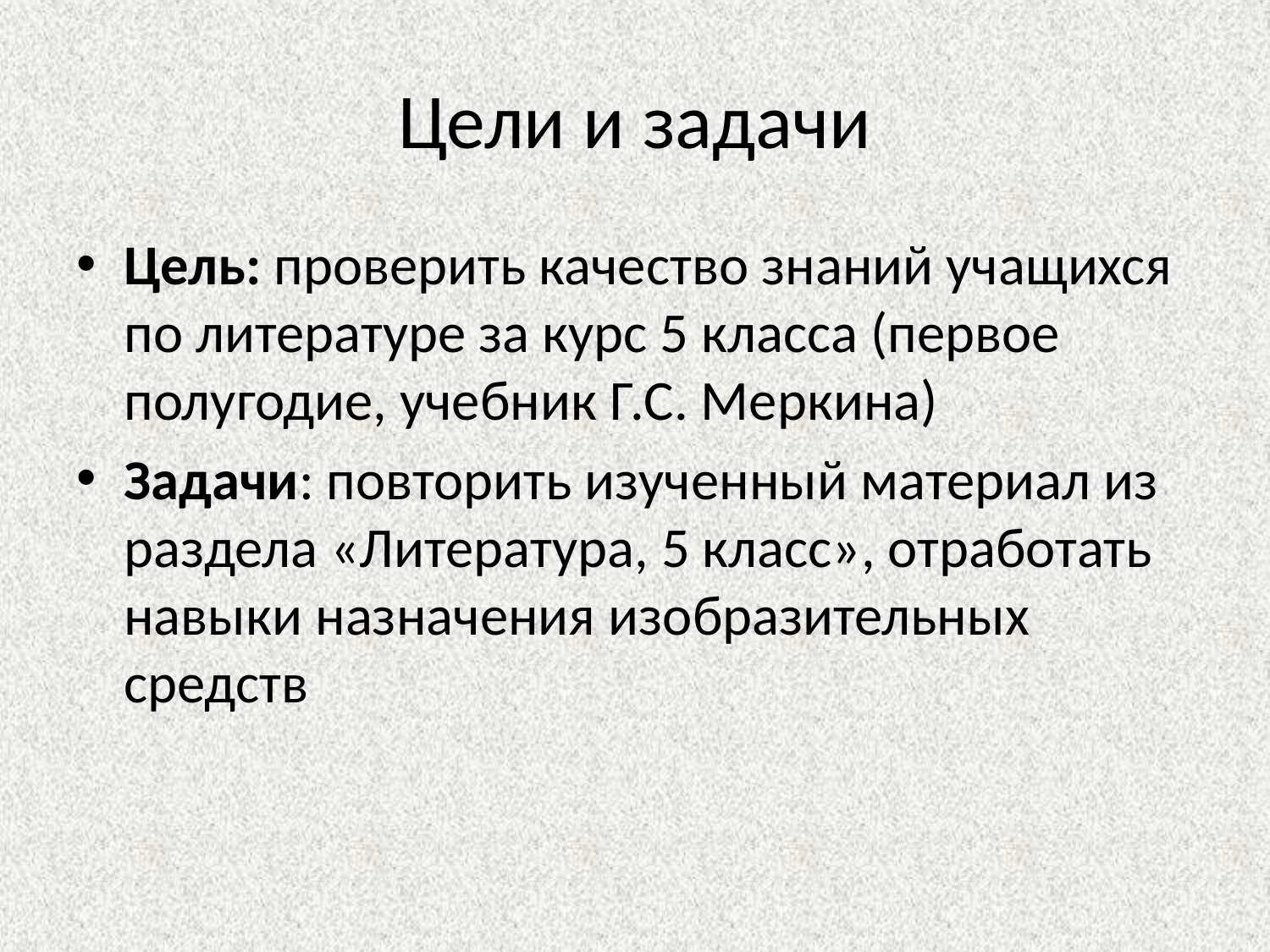

# Цели и задачи
Цель: проверить качество знаний учащихся по литературе за курс 5 класса (первое полугодие, учебник Г.С. Меркина)
Задачи: повторить изученный материал из раздела «Литература, 5 класс», отработать навыки назначения изобразительных средств